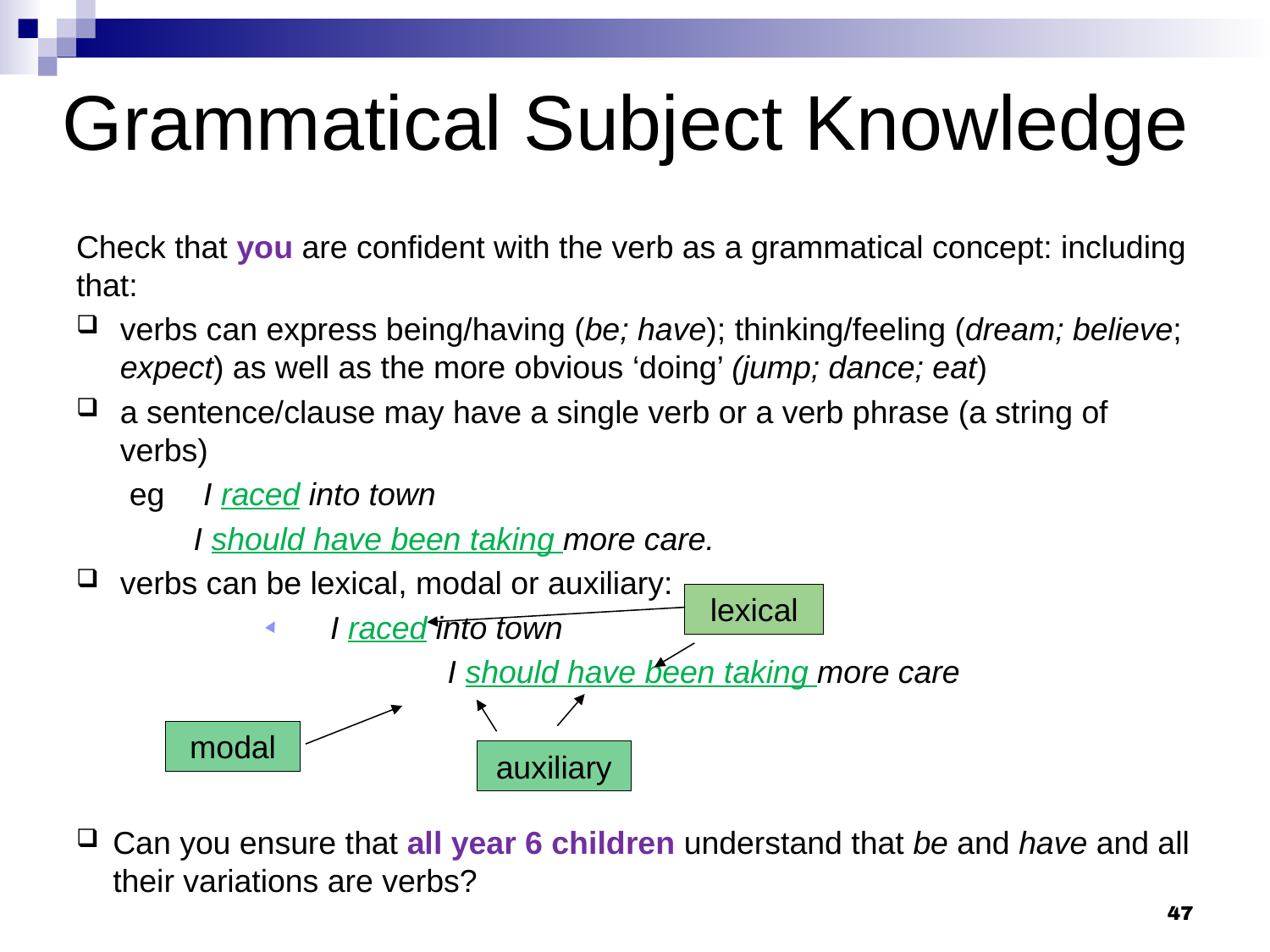

# Grammatical Subject Knowledge
Check that you are confident with the verb as a grammatical concept: including that:
verbs can express being/having (be; have); thinking/feeling (dream; believe; expect) as well as the more obvious ‘doing’ (jump; dance; eat)
a sentence/clause may have a single verb or a verb phrase (a string of verbs)
      eg	I raced into town
I should have been taking more care.
verbs can be lexical, modal or auxiliary:
		I raced into town
		I should have been taking more care

Can you ensure that all year 6 children understand that be and have and all their variations are verbs?
lexical
modal
auxiliary
47